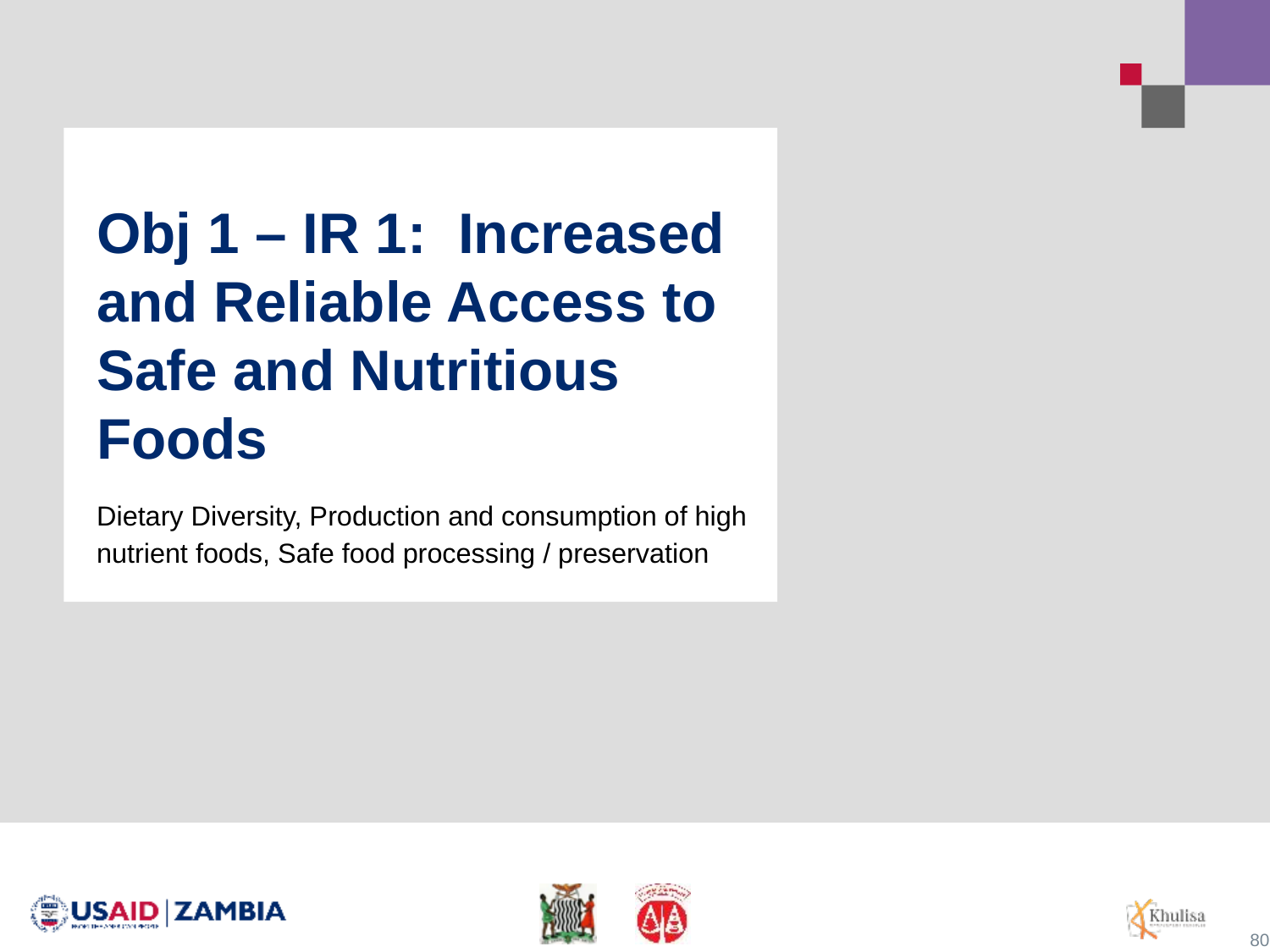

# Obj 1 – IR 1:  Increased and Reliable Access to Safe and Nutritious Foods
Dietary Diversity, Production and consumption of high nutrient foods, Safe food processing / preservation
80